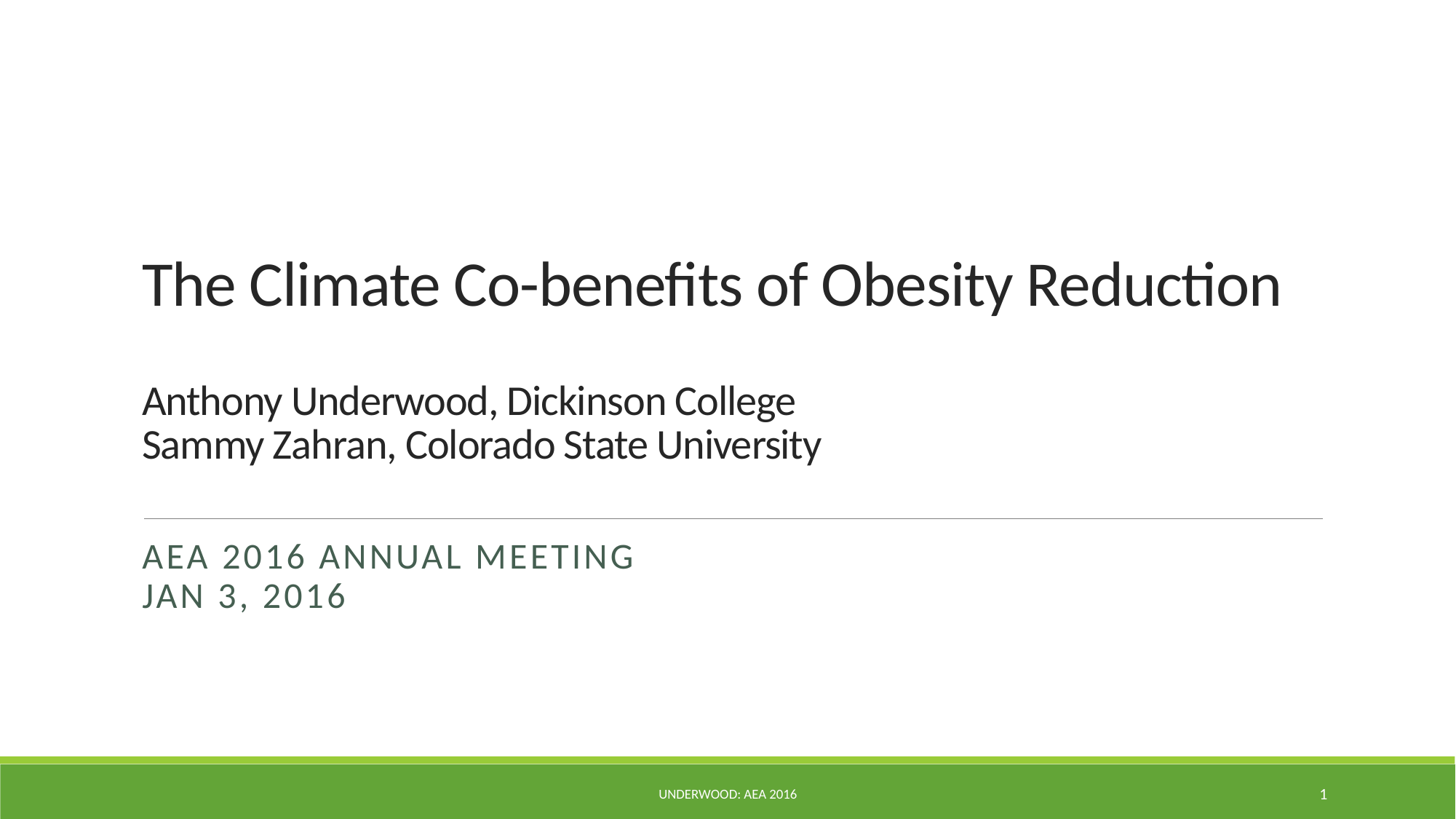

# The Climate Co-benefits of Obesity Reduction Anthony Underwood, Dickinson College Sammy Zahran, Colorado State University
aea 2016 annual meeting
Jan 3, 2016
UNDERWOOD: AEA 2016
1